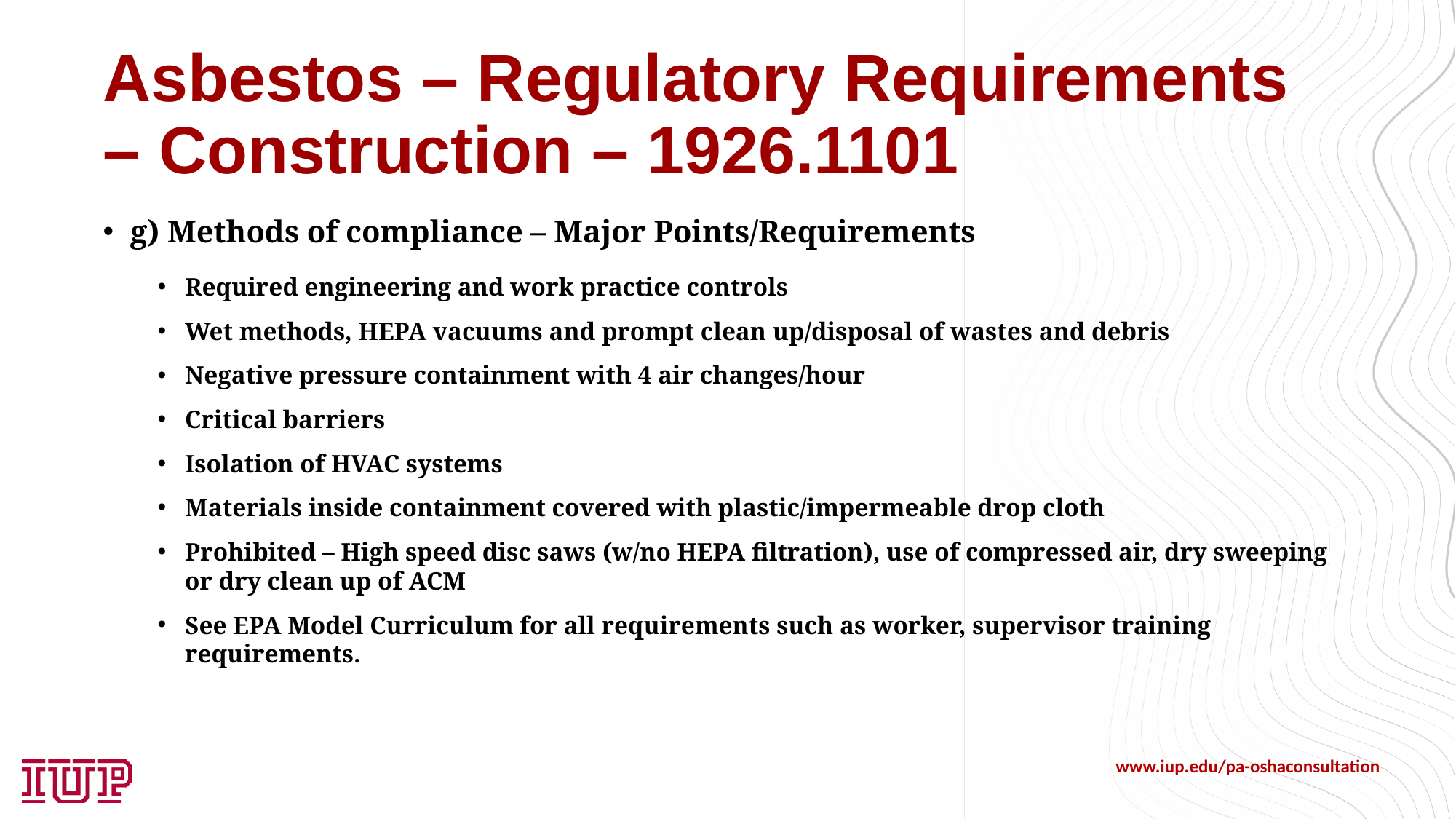

# Asbestos – Regulatory Requirements – Construction – 1926.1101
g) Methods of compliance – Major Points/Requirements
Required engineering and work practice controls
Wet methods, HEPA vacuums and prompt clean up/disposal of wastes and debris
Negative pressure containment with 4 air changes/hour
Critical barriers
Isolation of HVAC systems
Materials inside containment covered with plastic/impermeable drop cloth
Prohibited – High speed disc saws (w/no HEPA filtration), use of compressed air, dry sweeping or dry clean up of ACM
See EPA Model Curriculum for all requirements such as worker, supervisor training requirements.

www.iup.edu/pa-oshaconsultation